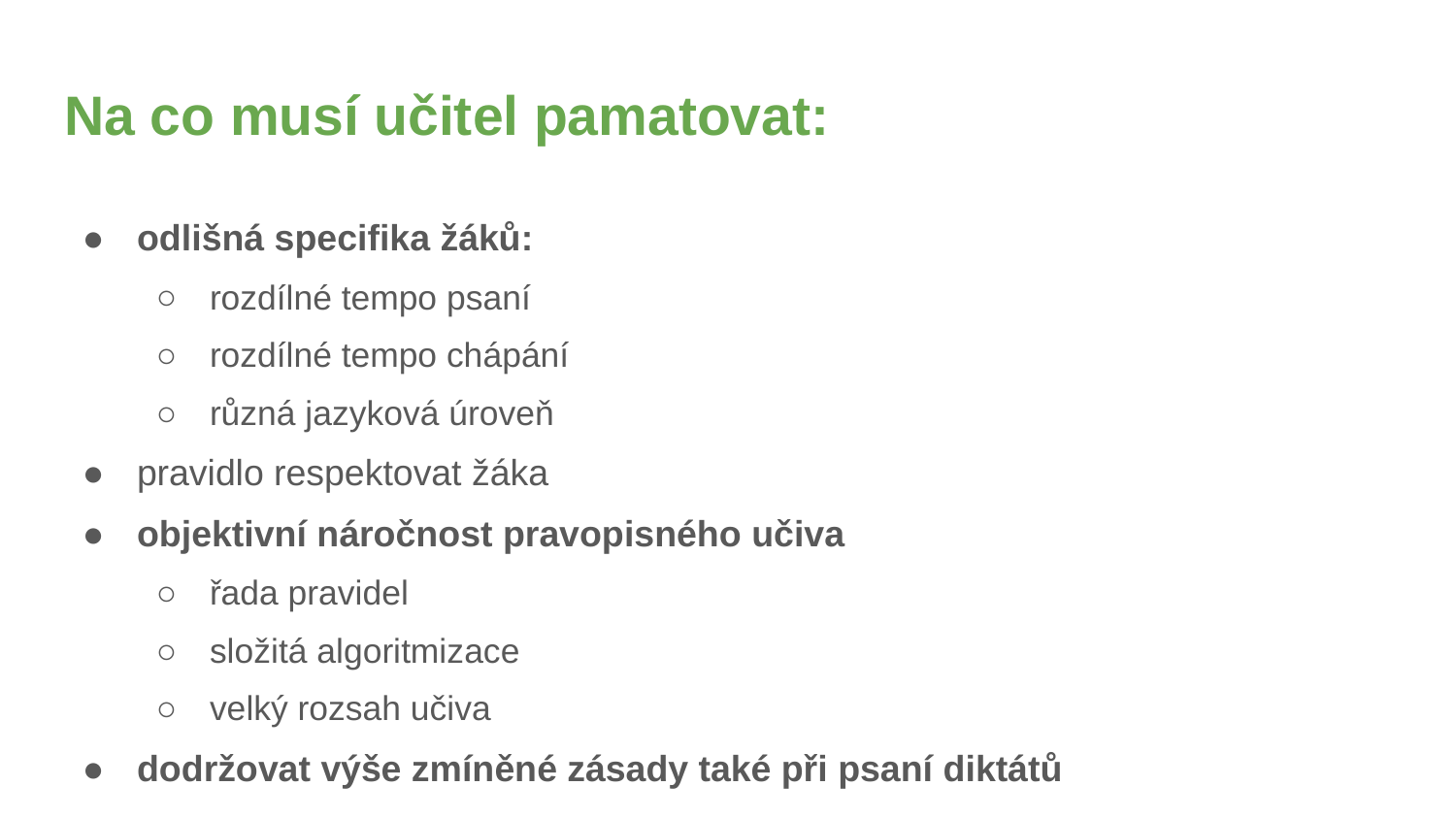

# Na co musí učitel pamatovat:
odlišná specifika žáků:
rozdílné tempo psaní
rozdílné tempo chápání
různá jazyková úroveň
pravidlo respektovat žáka
objektivní náročnost pravopisného učiva
řada pravidel
složitá algoritmizace
velký rozsah učiva
dodržovat výše zmíněné zásady také při psaní diktátů